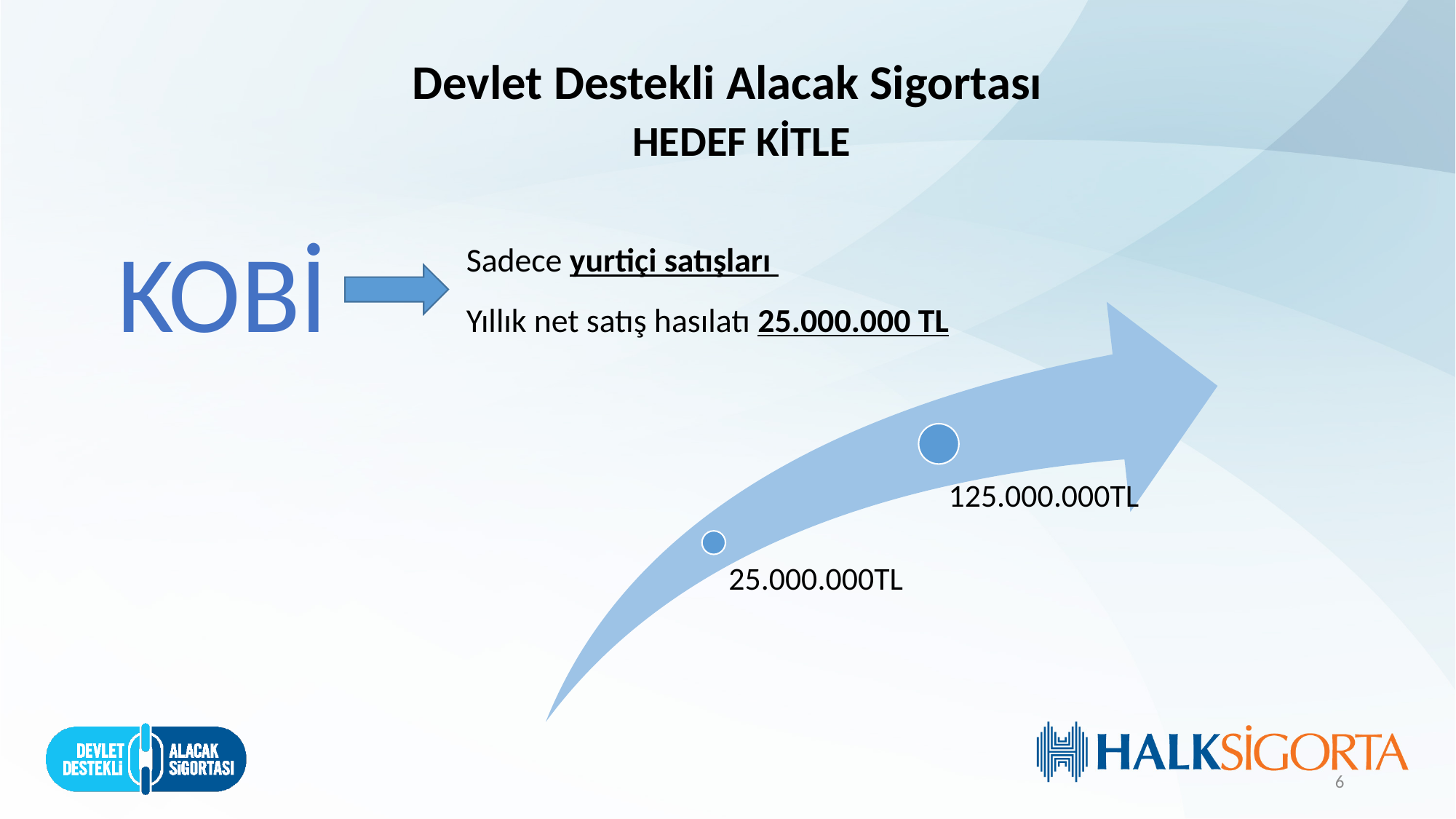

Devlet Destekli Alacak Sigortası
HEDEF KİTLE

			Sadece yurtiçi satışları
			Yıllık net satış hasılatı 25.000.000 TL

KOBİ

25.000.000TL

125.000.000TL
6